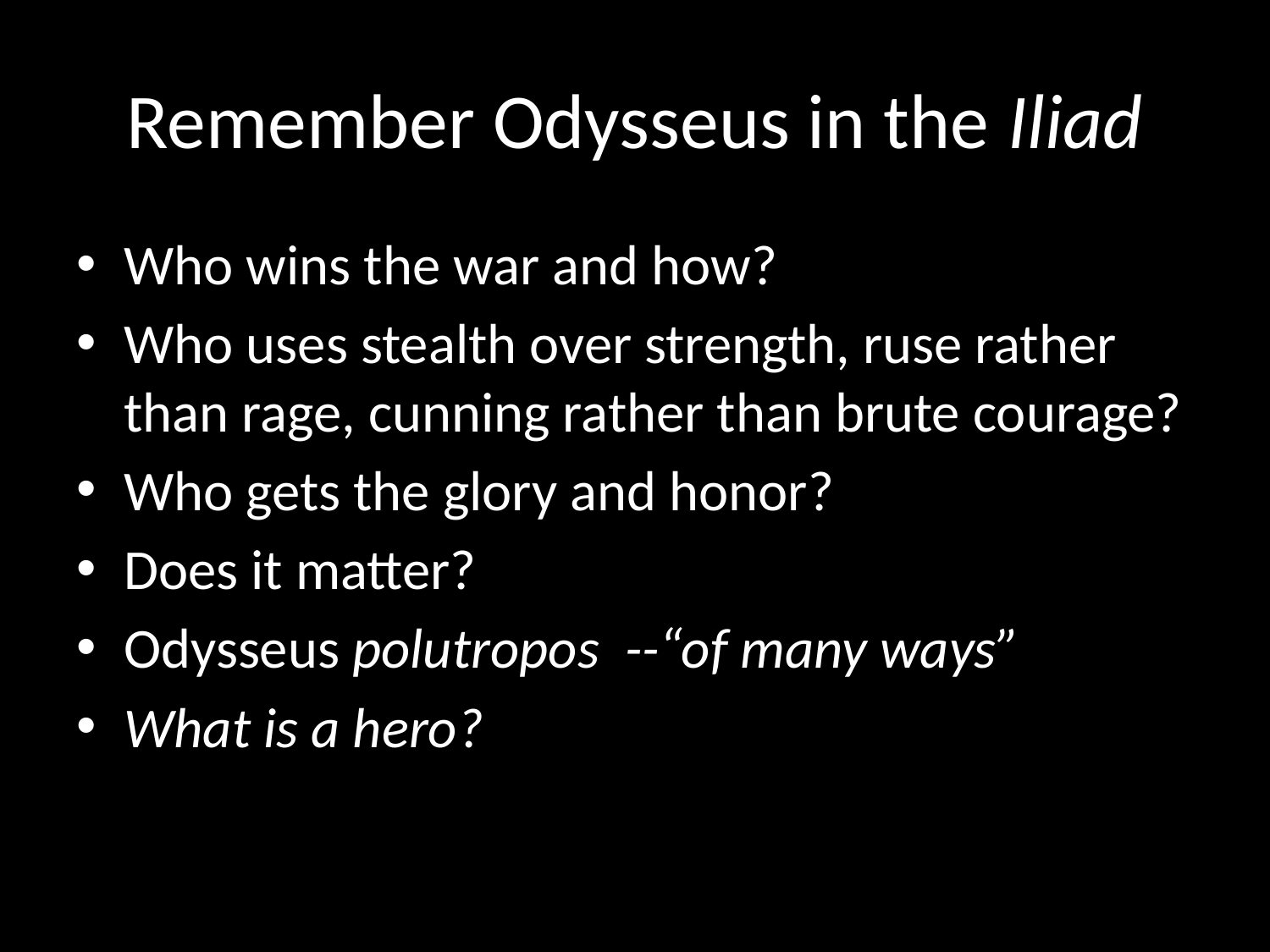

# Remember Odysseus in the Iliad
Who wins the war and how?
Who uses stealth over strength, ruse rather than rage, cunning rather than brute courage?
Who gets the glory and honor?
Does it matter?
Odysseus polutropos  --“of many ways”
What is a hero?